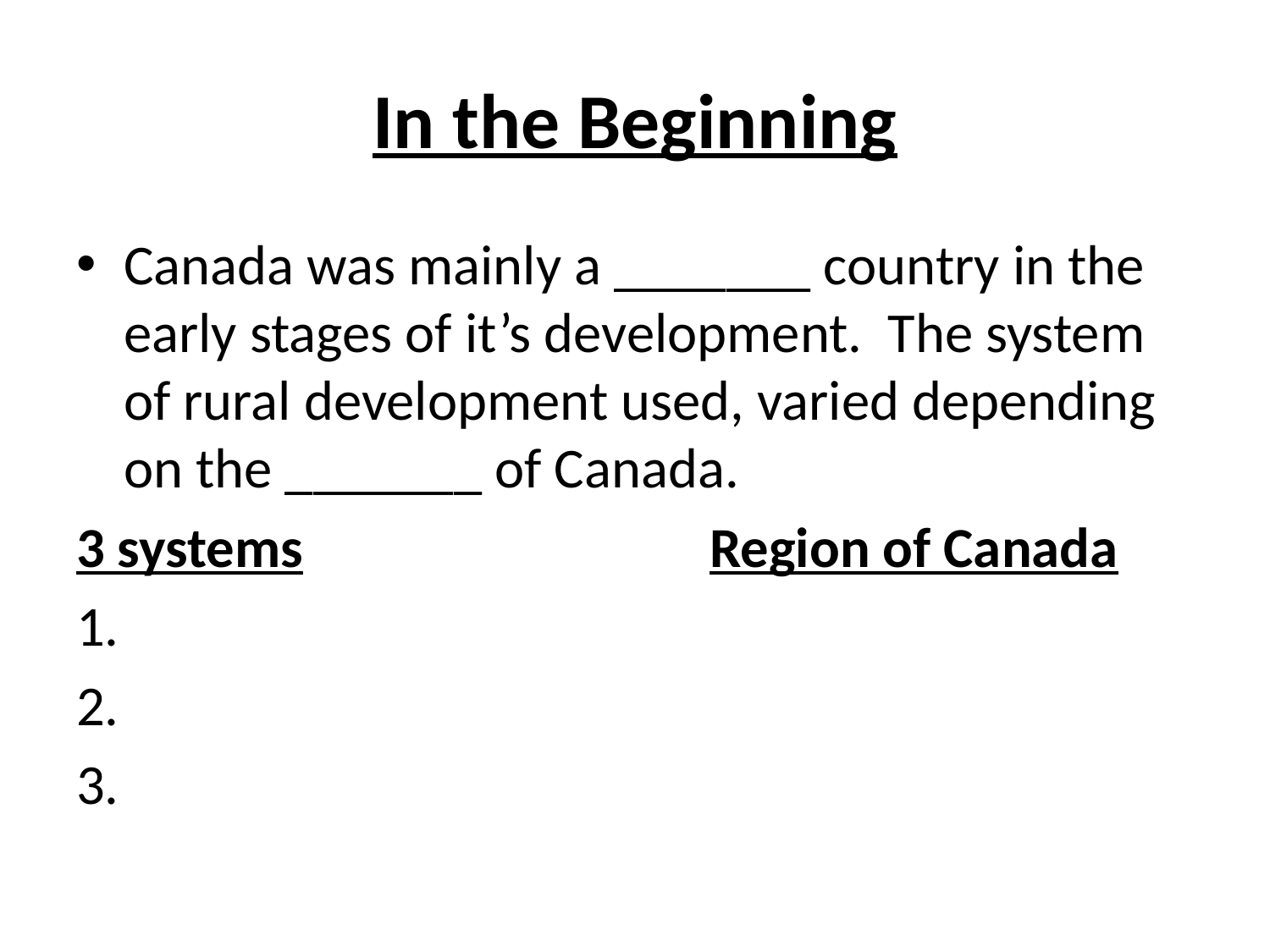

# In the Beginning
Canada was mainly a _______ country in the early stages of it’s development.  The system of rural development used, varied depending on the _______ of Canada.
3 systems                                Region of Canada

2.
3.